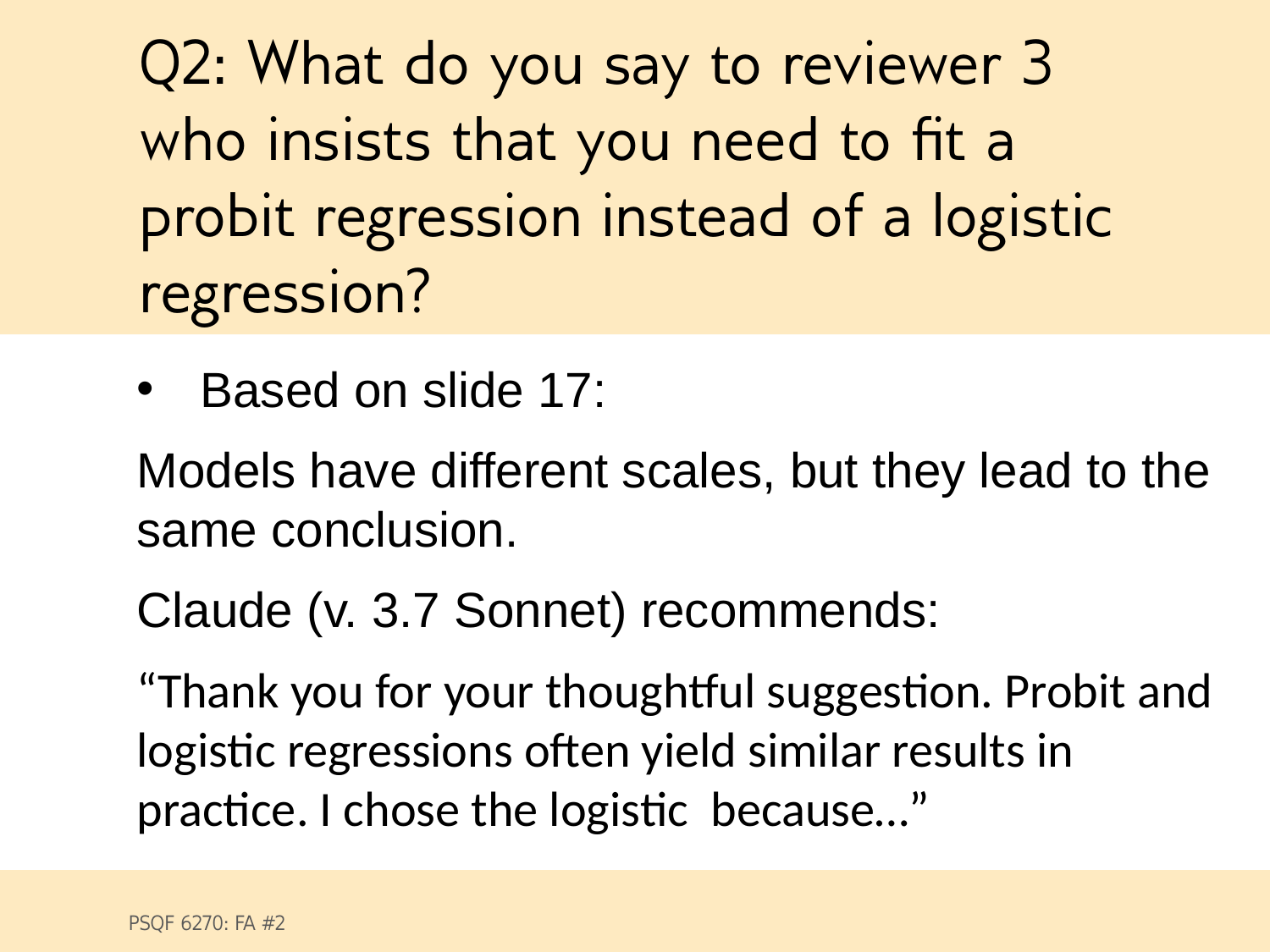

Q2: What do you say to reviewer 3 who insists that you need to fit a probit regression instead of a logistic regression?
Based on slide 17:
Models have different scales, but they lead to the same conclusion.
Claude (v. 3.7 Sonnet) recommends:
“Thank you for your thoughtful suggestion. Probit and logistic regressions often yield similar results in practice. I chose the logistic  because…”

PSQF 6270: FA #2